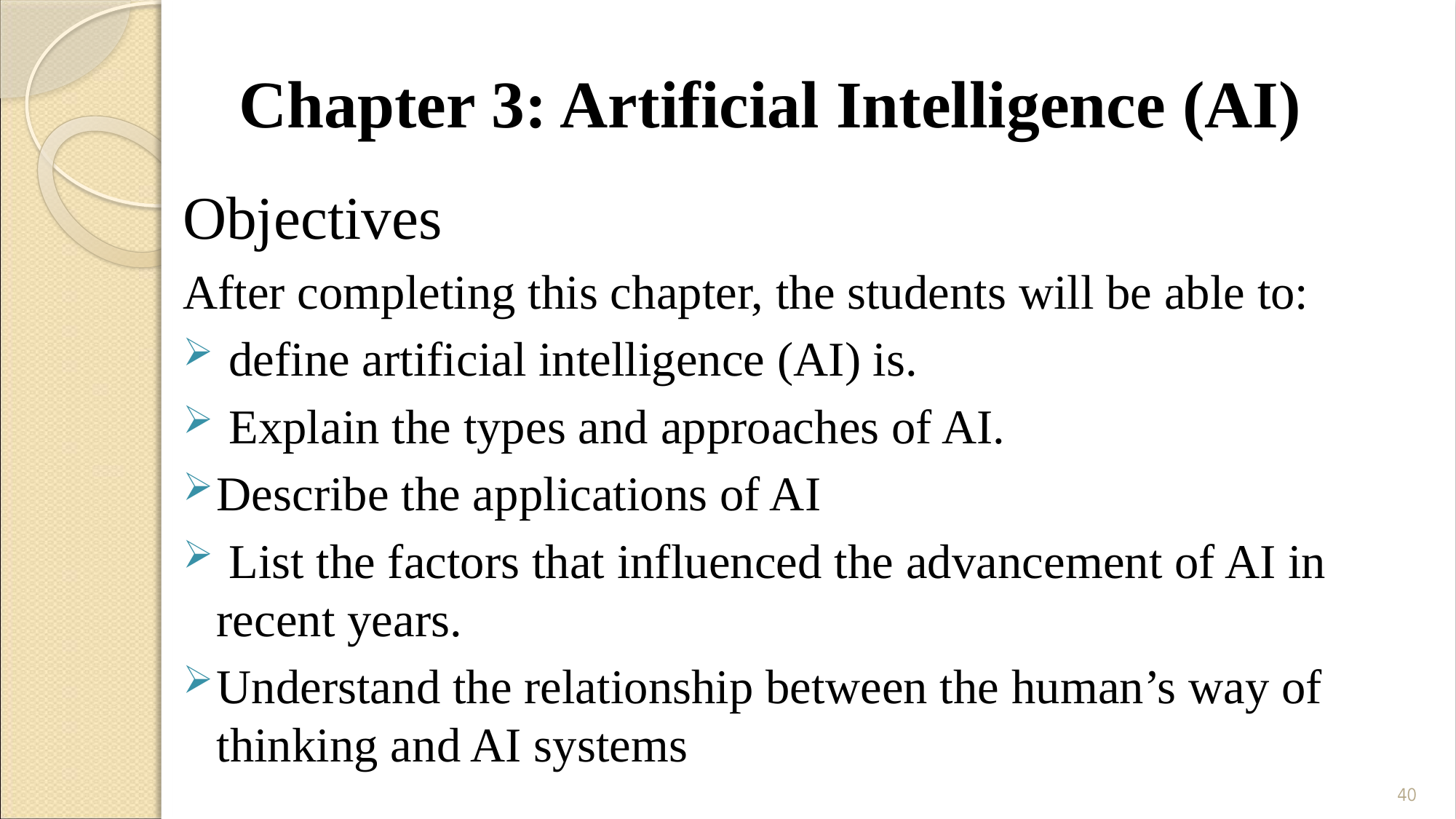

# Chapter 3: Artificial Intelligence (AI)
Objectives
After completing this chapter, the students will be able to:
 define artificial intelligence (AI) is.
 Explain the types and approaches of AI.
Describe the applications of AI
 List the factors that influenced the advancement of AI in recent years.
Understand the relationship between the human’s way of thinking and AI systems

40